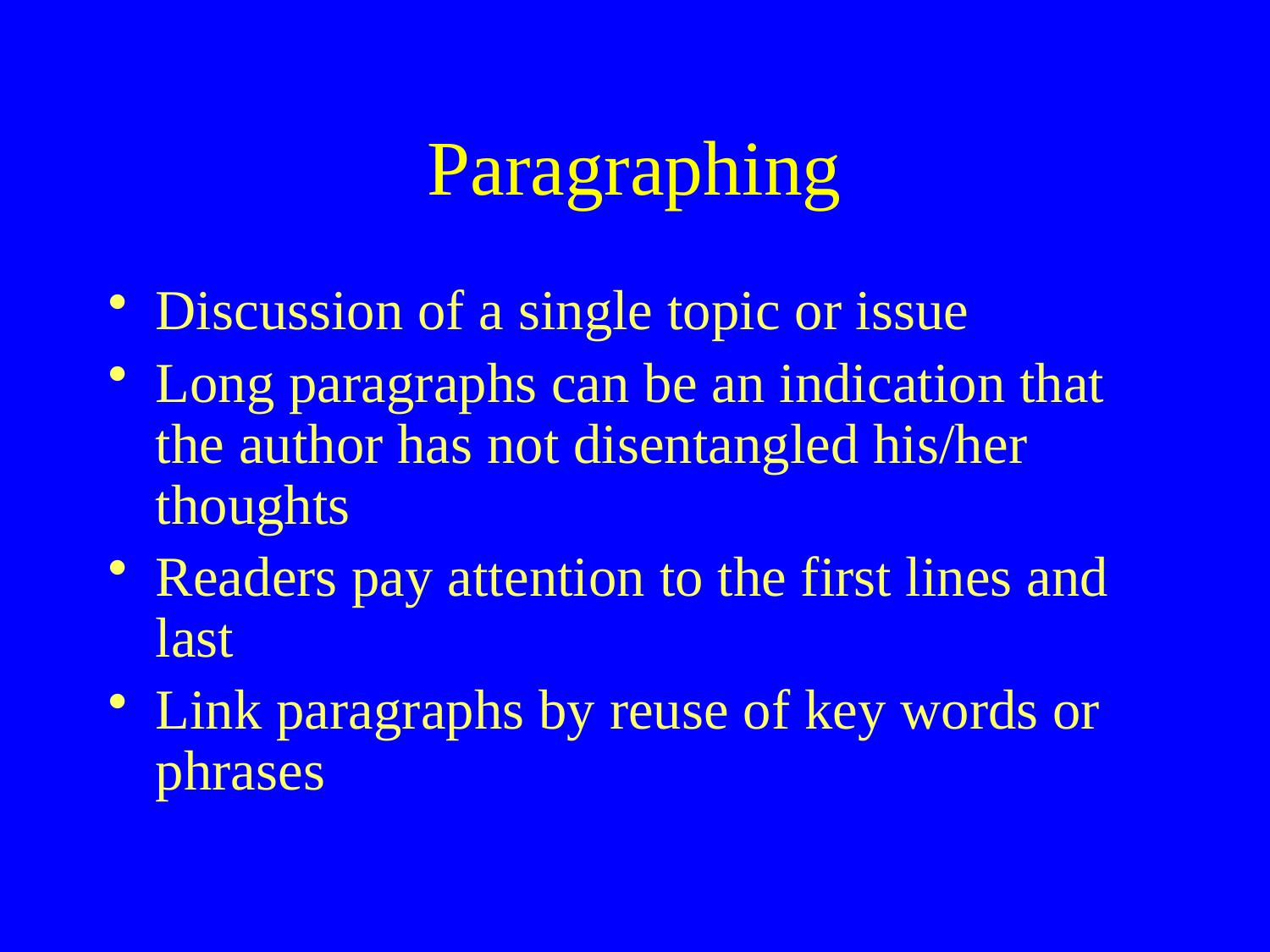

# Paragraphing
Discussion of a single topic or issue
Long paragraphs can be an indication that the author has not disentangled his/her thoughts
Readers pay attention to the first lines and last
Link paragraphs by reuse of key words or phrases